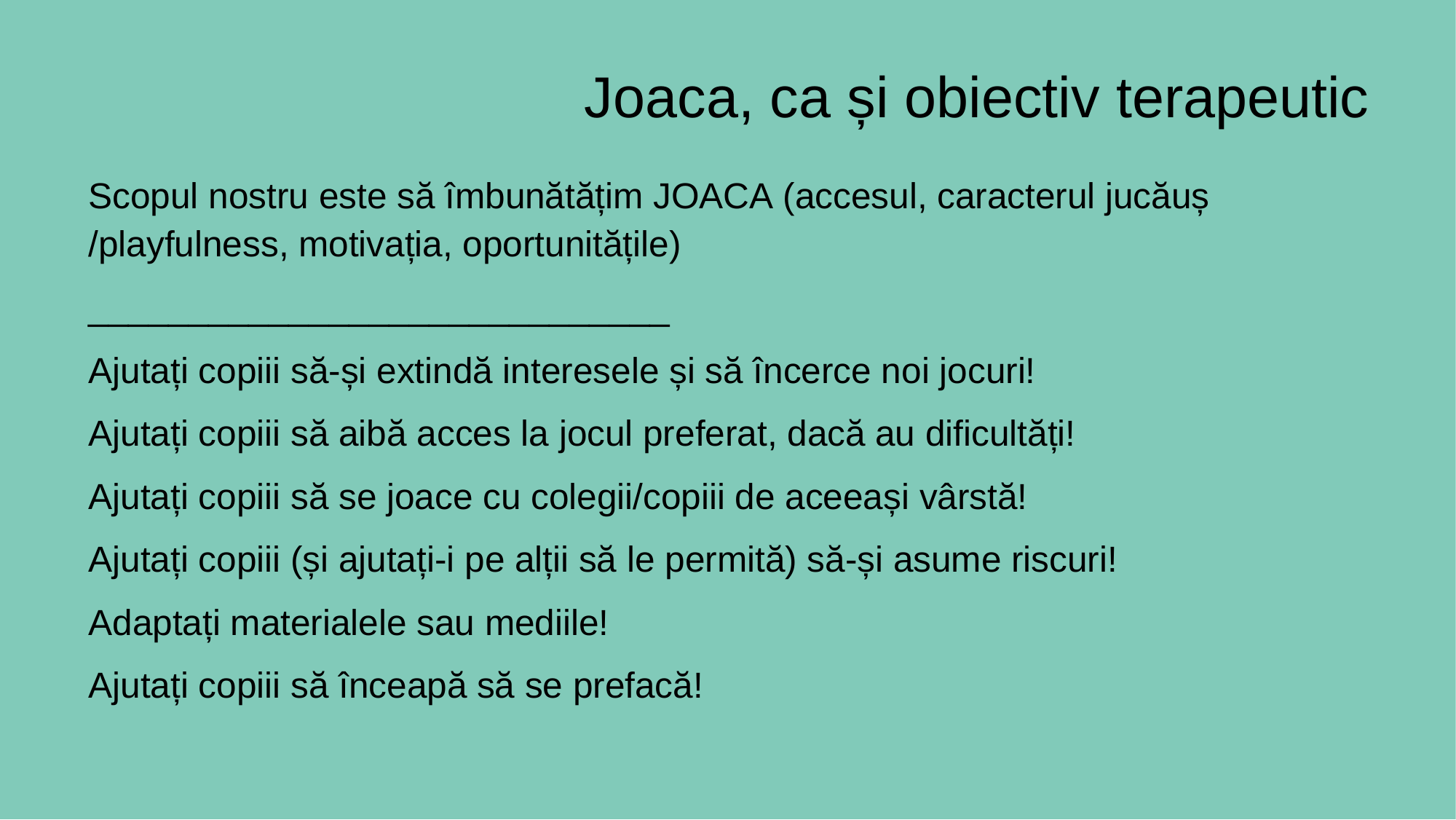

# Joaca, ca și obiectiv terapeutic
Scopul nostru este să îmbunătățim JOACA (accesul, caracterul jucăuș /playfulness, motivația, oportunitățile)
_____________________________
Ajutați copiii să-și extindă interesele și să încerce noi jocuri!
Ajutați copiii să aibă acces la jocul preferat, dacă au dificultăți!
Ajutați copiii să se joace cu colegii/copiii de aceeași vârstă!
Ajutați copiii (și ajutați-i pe alții să le permită) să-și asume riscuri!
Adaptați materialele sau mediile!
Ajutați copiii să înceapă să se prefacă!